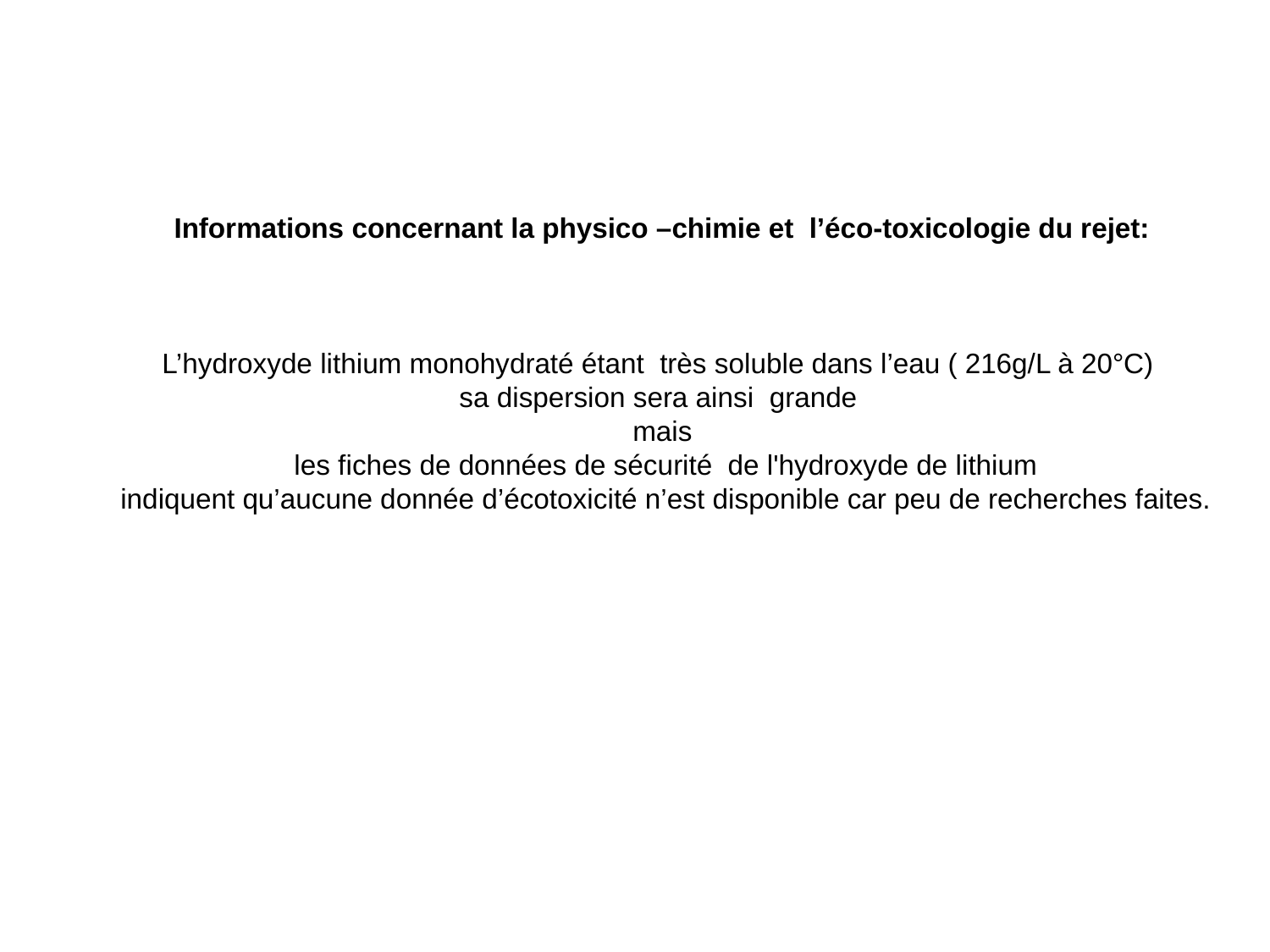

Informations concernant la physico –chimie et  l’éco-toxicologie du rejet:

L’hydroxyde lithium monohydraté étant  très soluble dans l’eau ( 216g/L à 20°C)
sa dispersion sera ainsi  grande
mais
 les fiches de données de sécurité  de l'hydroxyde de lithium
 indiquent qu’aucune donnée d’écotoxicité n’est disponible car peu de recherches faites.